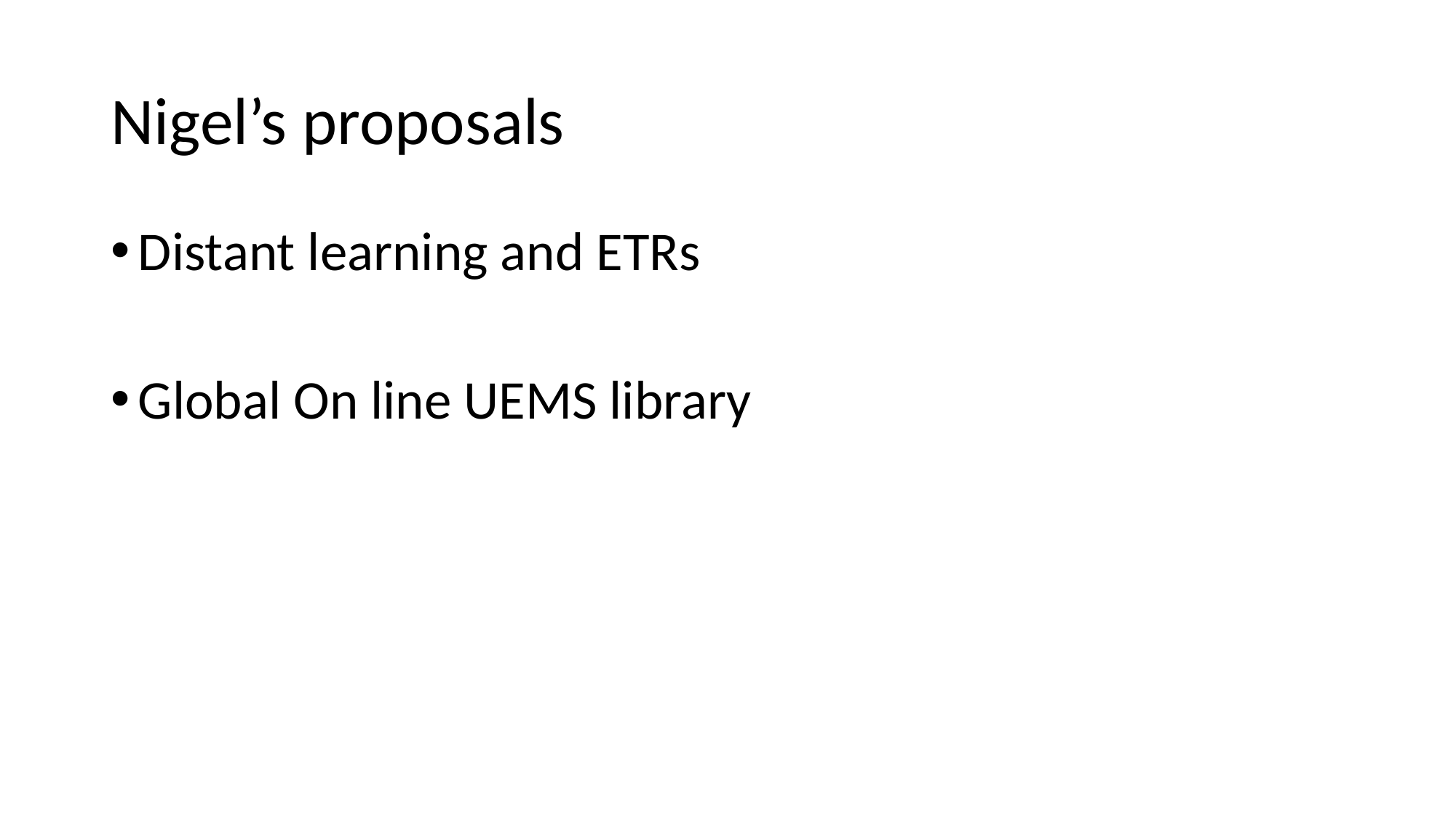

# Nigel’s proposals
Distant learning and ETRs

Global On line UEMS library